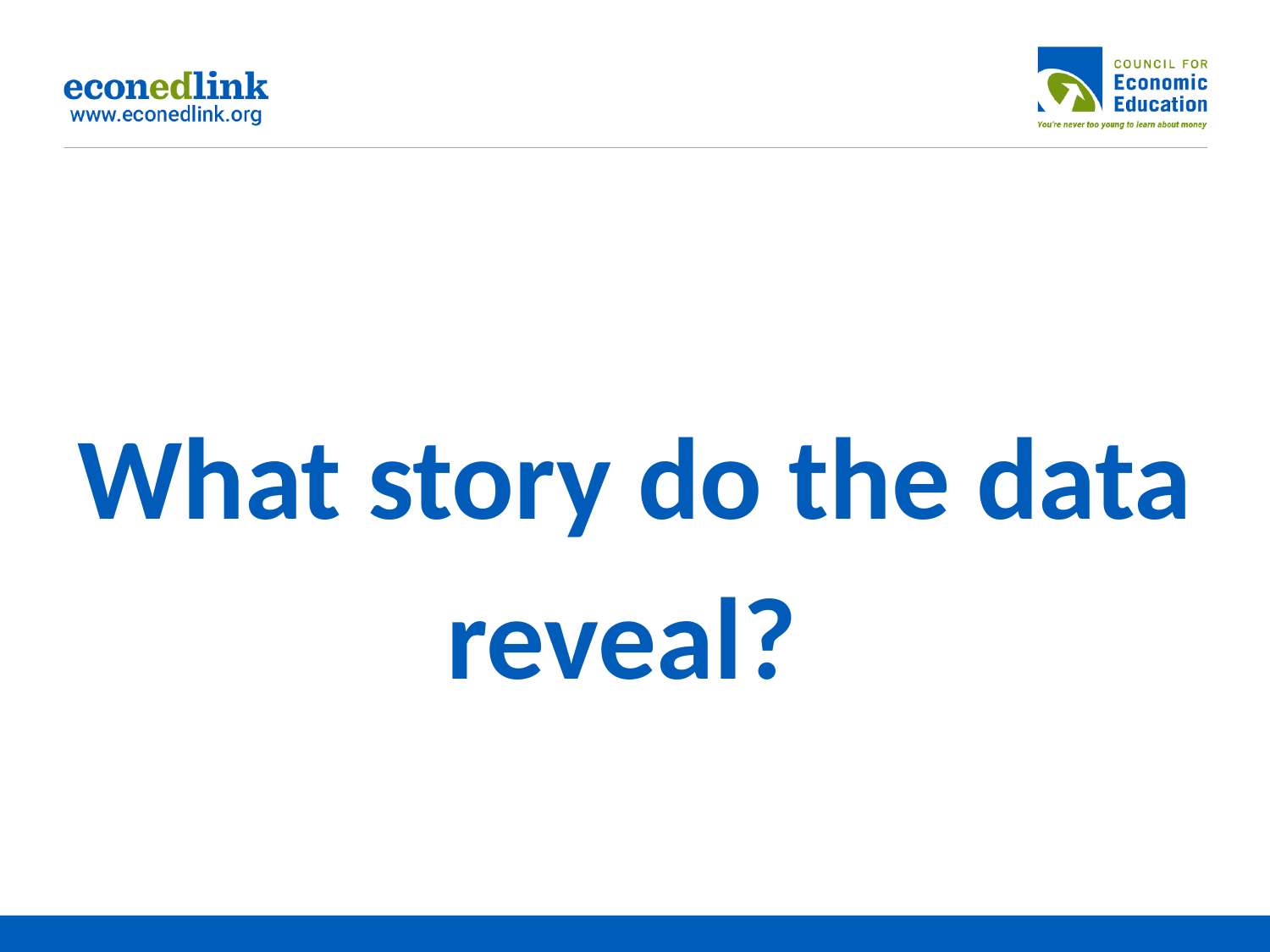

# What story do the data reveal?